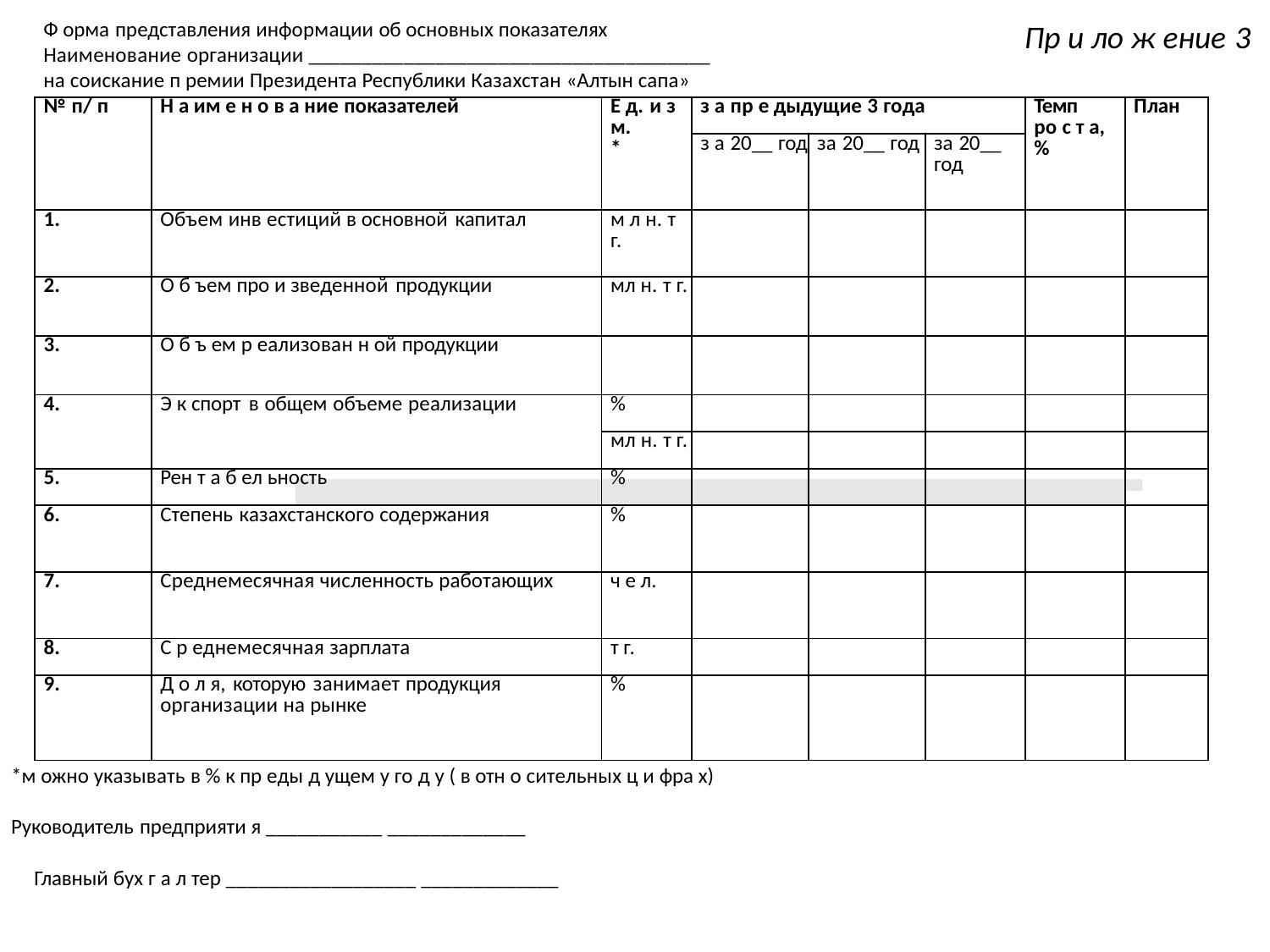

Ф орма представления информации об основных показателях
Наименование организации ______________________________________
на соискание п ремии Президента Республики Казахстан «Алтын сапа»
Пр и ло ж ение 3
| № п/ п | Н а им е н о в а ние показателей | Е д. и з м. \* | з а пр е дыдущие 3 года |  |  | Темп ро с т а, % | План |
| --- | --- | --- | --- | --- | --- | --- | --- |
|  |  |  | з а 20\_\_ год | за 20\_\_ год | за 20\_\_ год |  |  |
| 1. | Объем инв естиций в основной капитал | м л н. т г. |  |  |  |  |  |
| 2. | О б ъем про и зведенной продукции | мл н. т г. |  |  |  |  |  |
| 3. | О б ъ ем р еализован н ой продукции |  |  |  |  |  |  |
| 4. | Э к спорт в общем объеме реализации | % |  |  |  |  |  |
|  |  | мл н. т г. |  |  |  |  |  |
| 5. | Рен т а б ел ьность | % |  |  |  |  |  |
| 6. | Степень казахстанского содержания | % |  |  |  |  |  |
| 7. | Среднемесячная численность работающих | ч е л. |  |  |  |  |  |
| 8. | С р еднемесячная зарплата | т г. |  |  |  |  |  |
| 9. | Д о л я, которую занимает продукция организации на рынке | % |  |  |  |  |  |

*м ожно указывать в % к пр еды д ущем у го д у ( в отн о сительных ц и фра х)
Руководитель предприяти я ___________ _____________
Главный бух г а л тер __________________ _____________